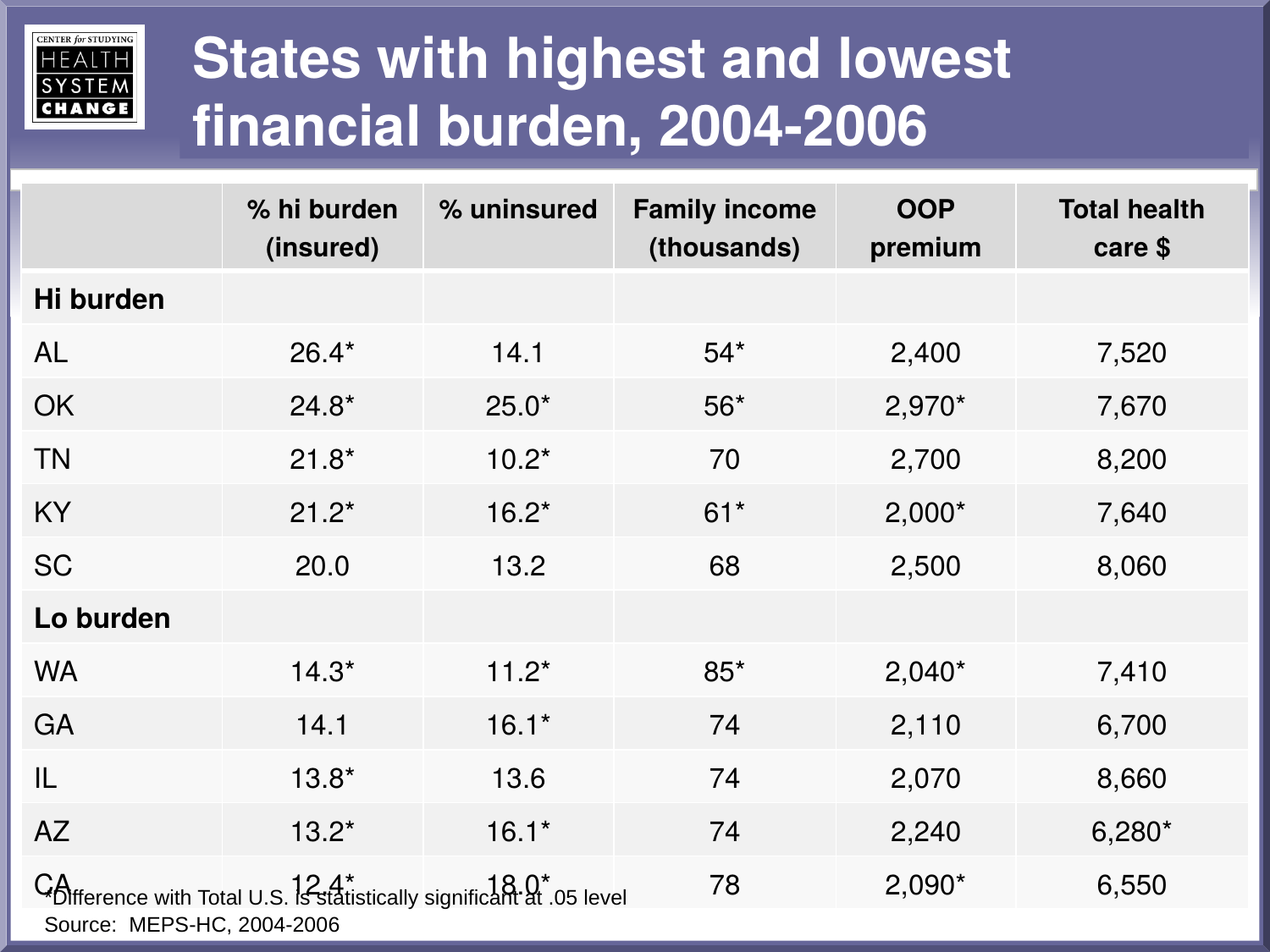

# States with highest and lowest financial burden, 2004-2006
|  | % hi burden (insured) | % uninsured | Family income (thousands) | OOP premium | Total health care $ |
| --- | --- | --- | --- | --- | --- |
| Hi burden |  |  |  |  |  |
| AL | 26.4\* | 14.1 | 54\* | 2,400 | 7,520 |
| OK | 24.8\* | 25.0\* | 56\* | 2,970\* | 7,670 |
| TN | 21.8\* | 10.2\* | 70 | 2,700 | 8,200 |
| KY | 21.2\* | 16.2\* | 61\* | 2,000\* | 7,640 |
| SC | 20.0 | 13.2 | 68 | 2,500 | 8,060 |
| Lo burden |  |  |  |  |  |
| WA | 14.3\* | 11.2\* | 85\* | 2,040\* | 7,410 |
| GA | 14.1 | 16.1\* | 74 | 2,110 | 6,700 |
| IL | 13.8\* | 13.6 | 74 | 2,070 | 8,660 |
| AZ | 13.2\* | 16.1\* | 74 | 2,240 | 6,280\* |
| CA | 12.4\* | 18.0\* | 78 | 2,090\* | 6,550 |
*Difference with Total U.S. is statistically significant at .05 level
Source:  MEPS-HC, 2004-2006